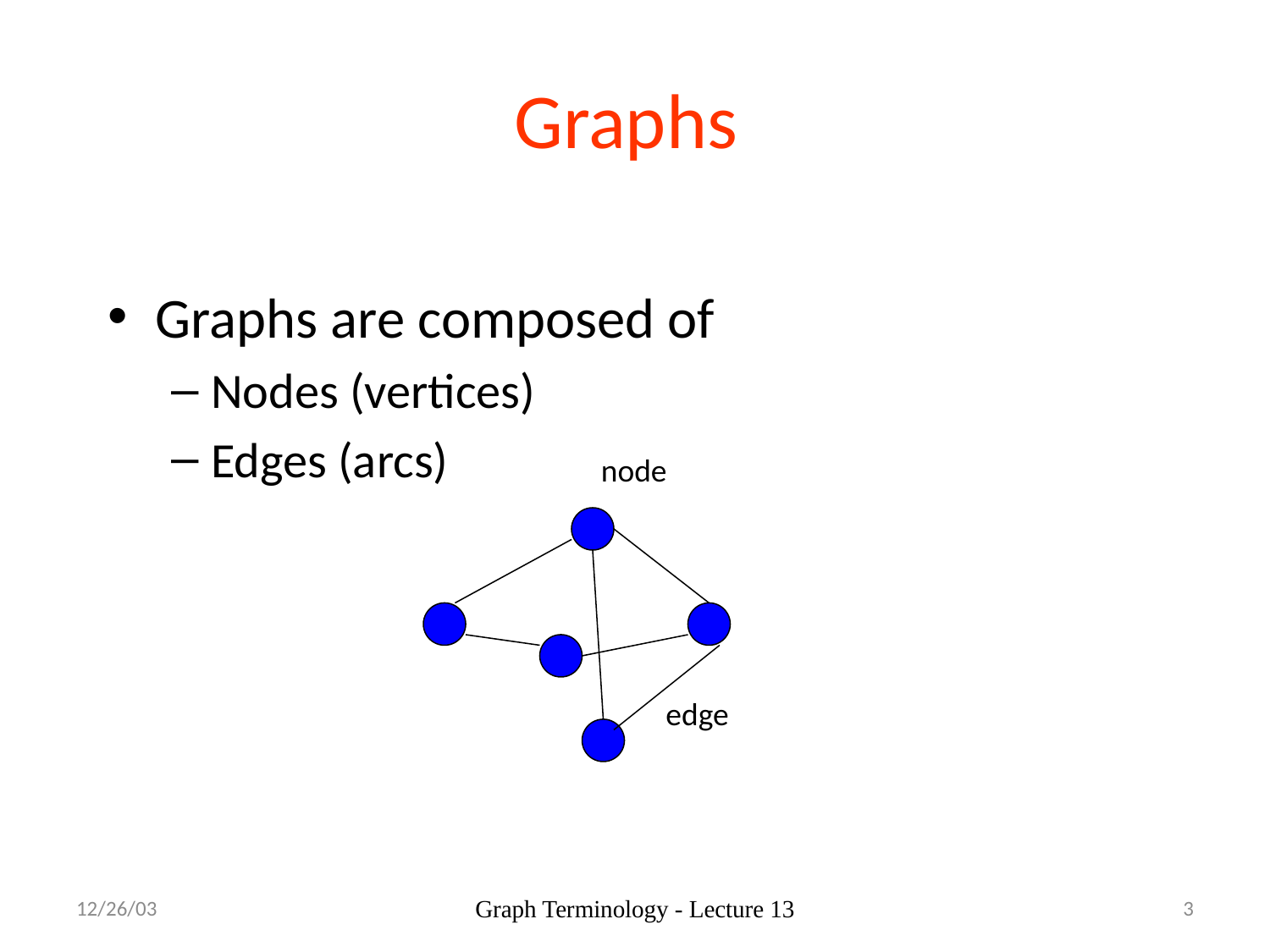

# Graphs
Graphs are composed of
Nodes (vertices)
Edges (arcs)
node

edge

12/26/03
Graph Terminology - Lecture 13
3